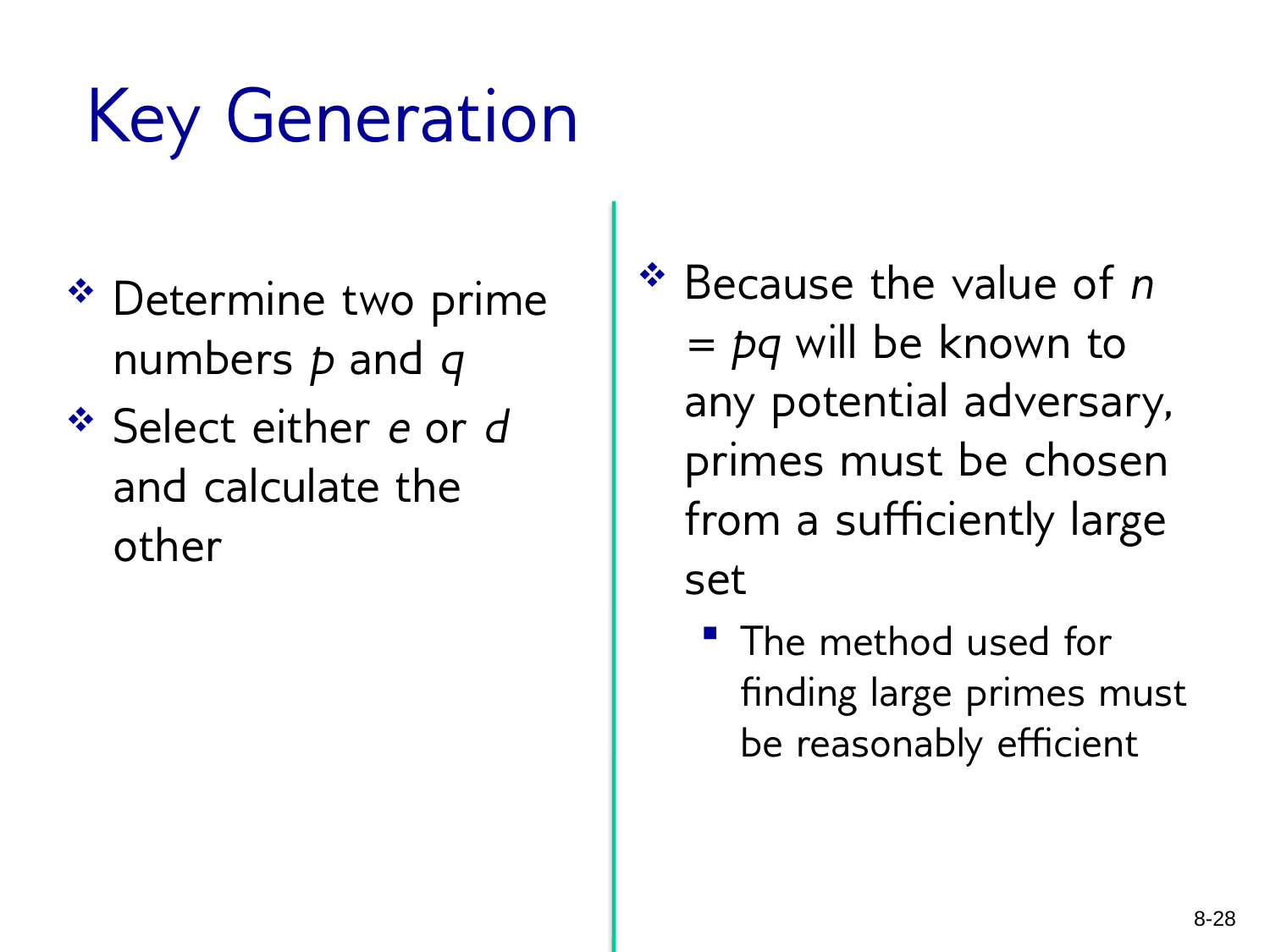

# Key Generation
Because the value of n = pq will be known to any potential adversary, primes must be chosen from a sufficiently large set
The method used for finding large primes must be reasonably efficient

Determine two prime numbers p and q
Select either e or d and calculate the other